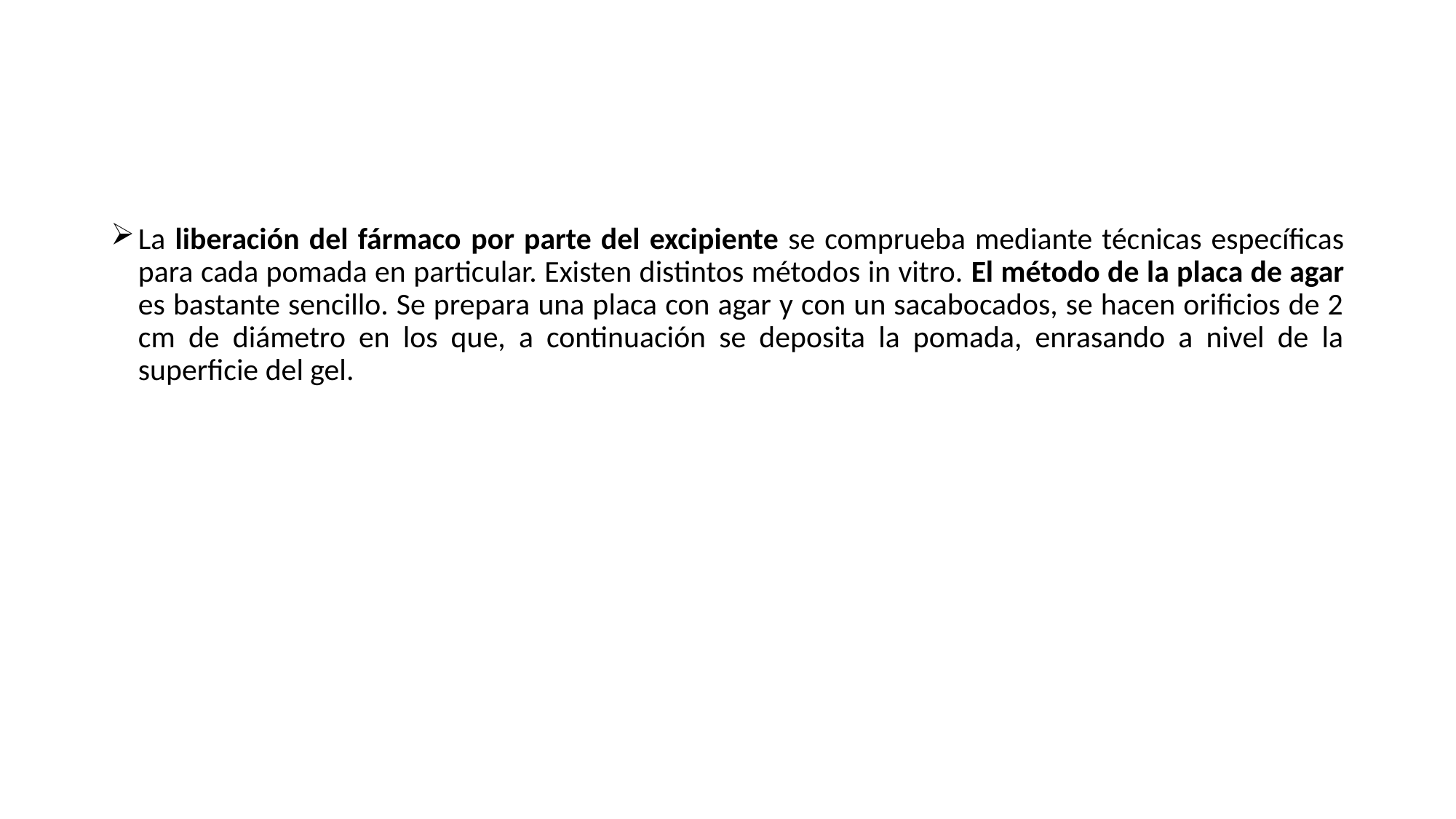

La liberación del fármaco por parte del excipiente se comprueba mediante técnicas específicas para cada pomada en particular. Existen distintos métodos in vitro. El método de la placa de agar es bastante sencillo. Se prepara una placa con agar y con un sacabocados, se hacen orificios de 2 cm de diámetro en los que, a continuación se deposita la pomada, enrasando a nivel de la superficie del gel.